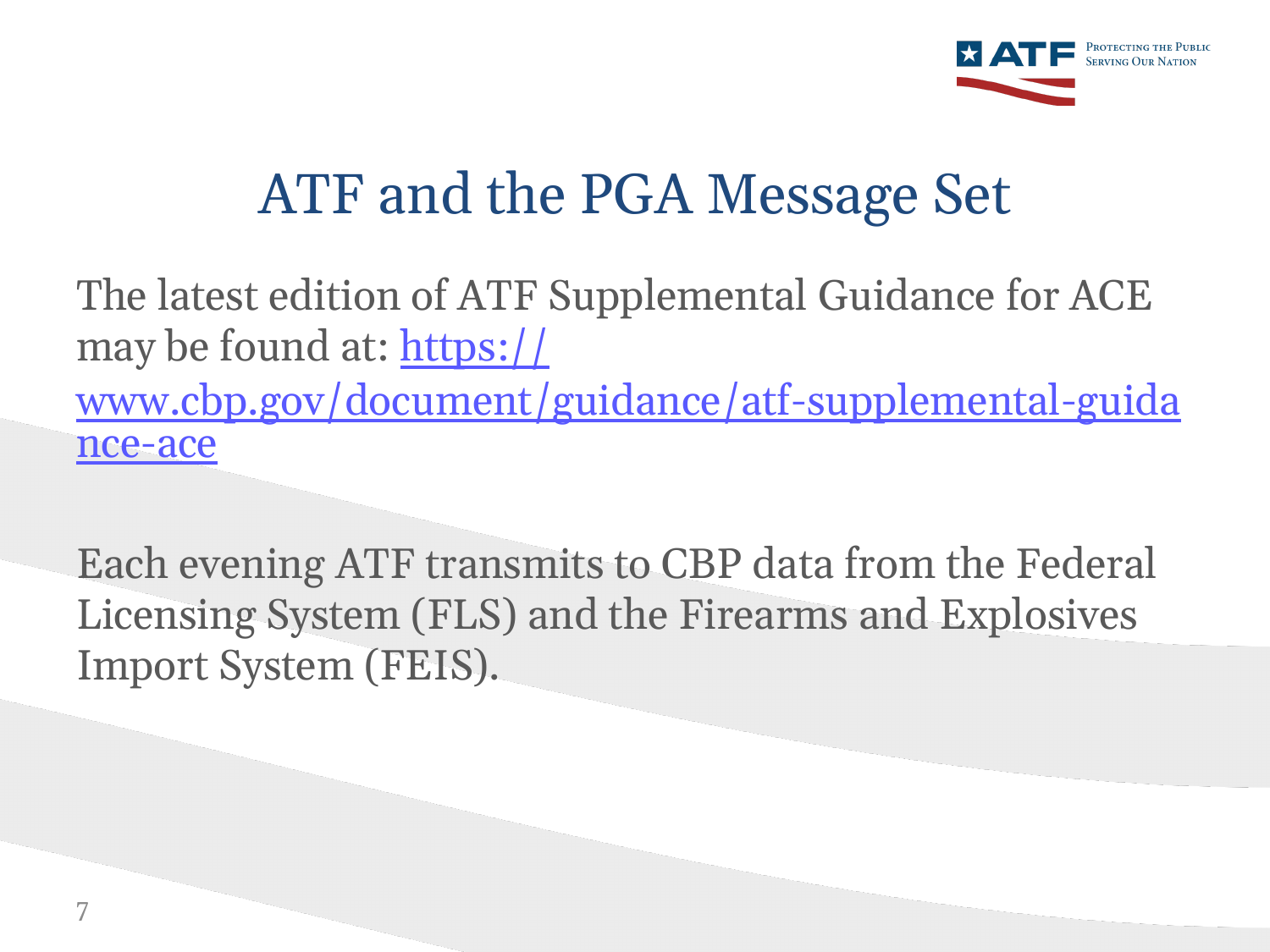

# ATF and the PGA Message Set
The latest edition of ATF Supplemental Guidance for ACE may be found at: https://www.cbp.gov/document/guidance/atf-supplemental-guidance-ace

Each evening ATF transmits to CBP data from the Federal Licensing System (FLS) and the Firearms and Explosives Import System (FEIS).
7